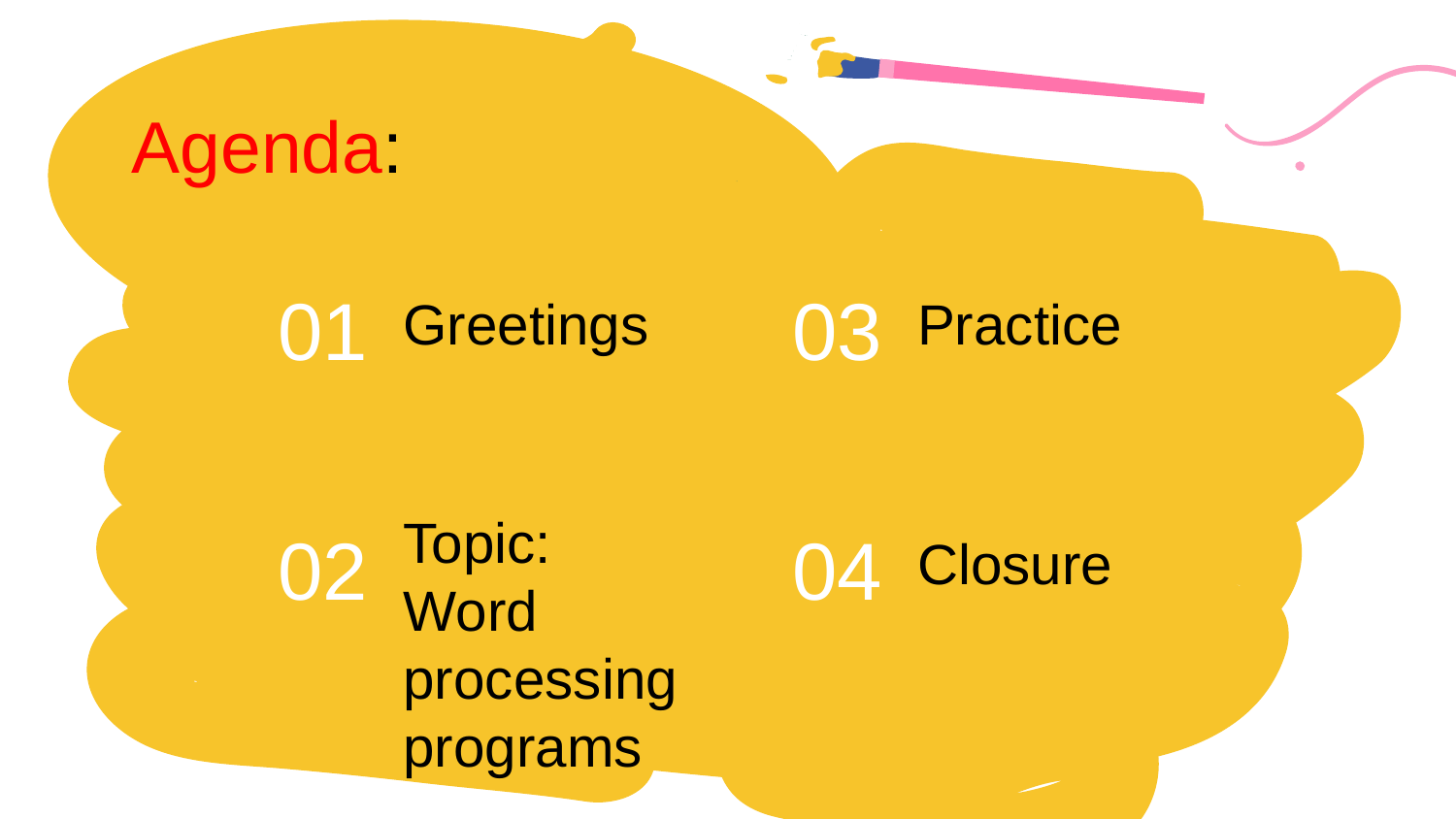

Agenda:
Greetings
# Practice
01
03
Topic:
Word processing programs
02
04
Closure